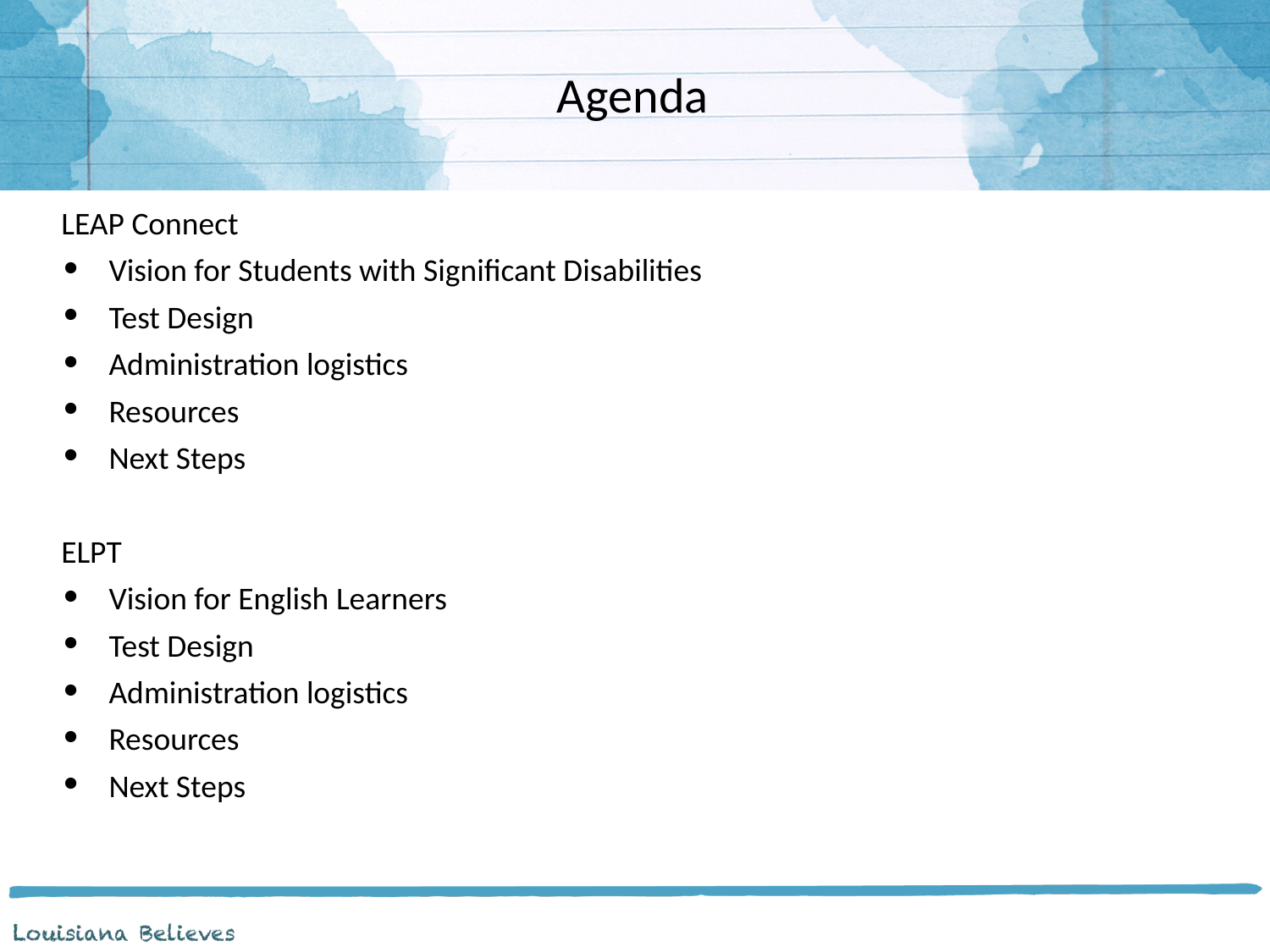

# Agenda
LEAP Connect
Vision for Students with Significant Disabilities
Test Design
Administration logistics
Resources
Next Steps

ELPT
Vision for English Learners
Test Design
Administration logistics
Resources
Next Steps